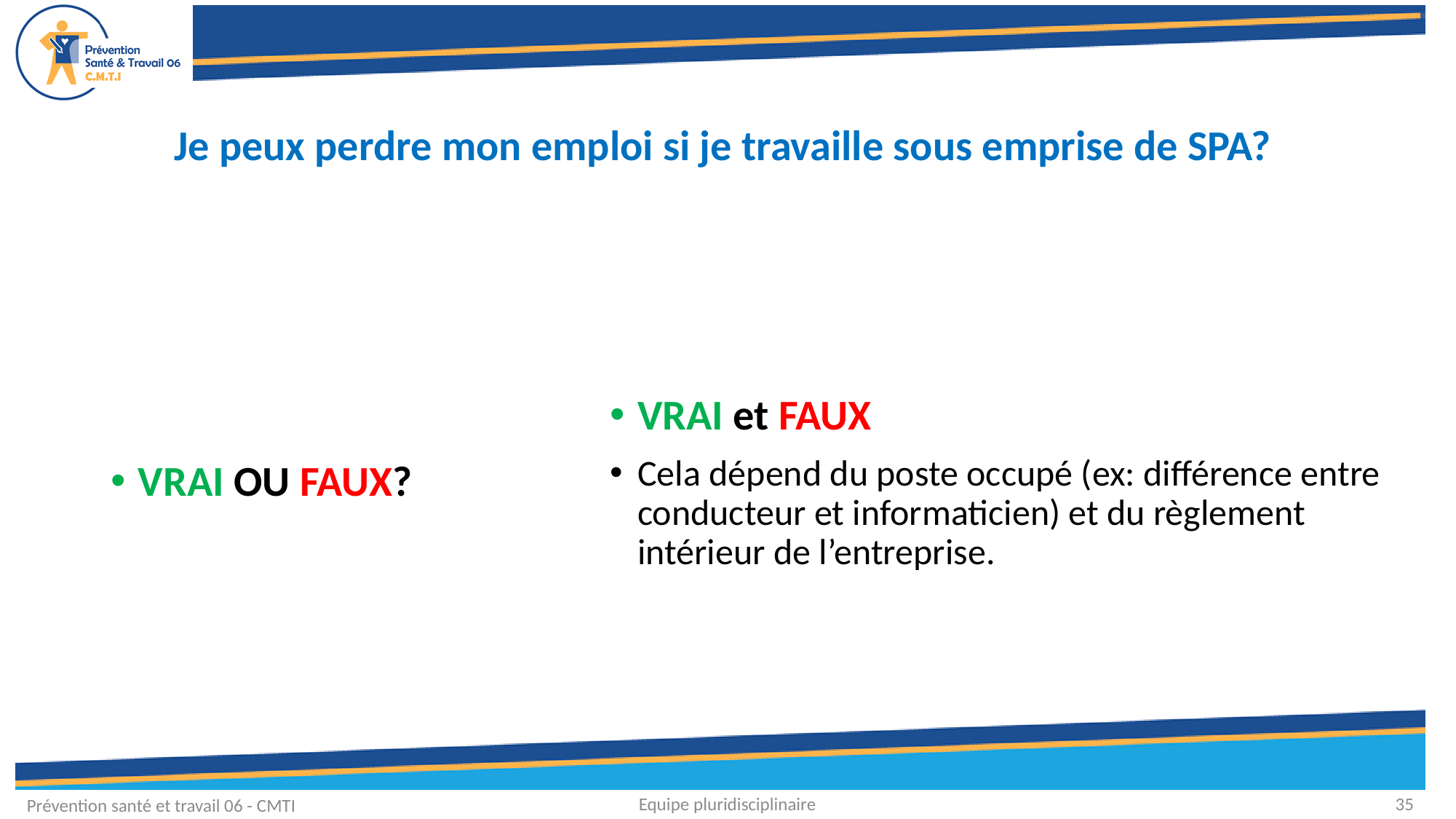

# Je peux perdre mon emploi si je travaille sous emprise de SPA?

VRAI et FAUX
Cela dépend du poste occupé (ex: différence entre conducteur et informaticien) et du règlement intérieur de l’entreprise.
VRAI OU FAUX?
Equipe pluridisciplinaire
35
Prévention santé et travail 06 - CMTI